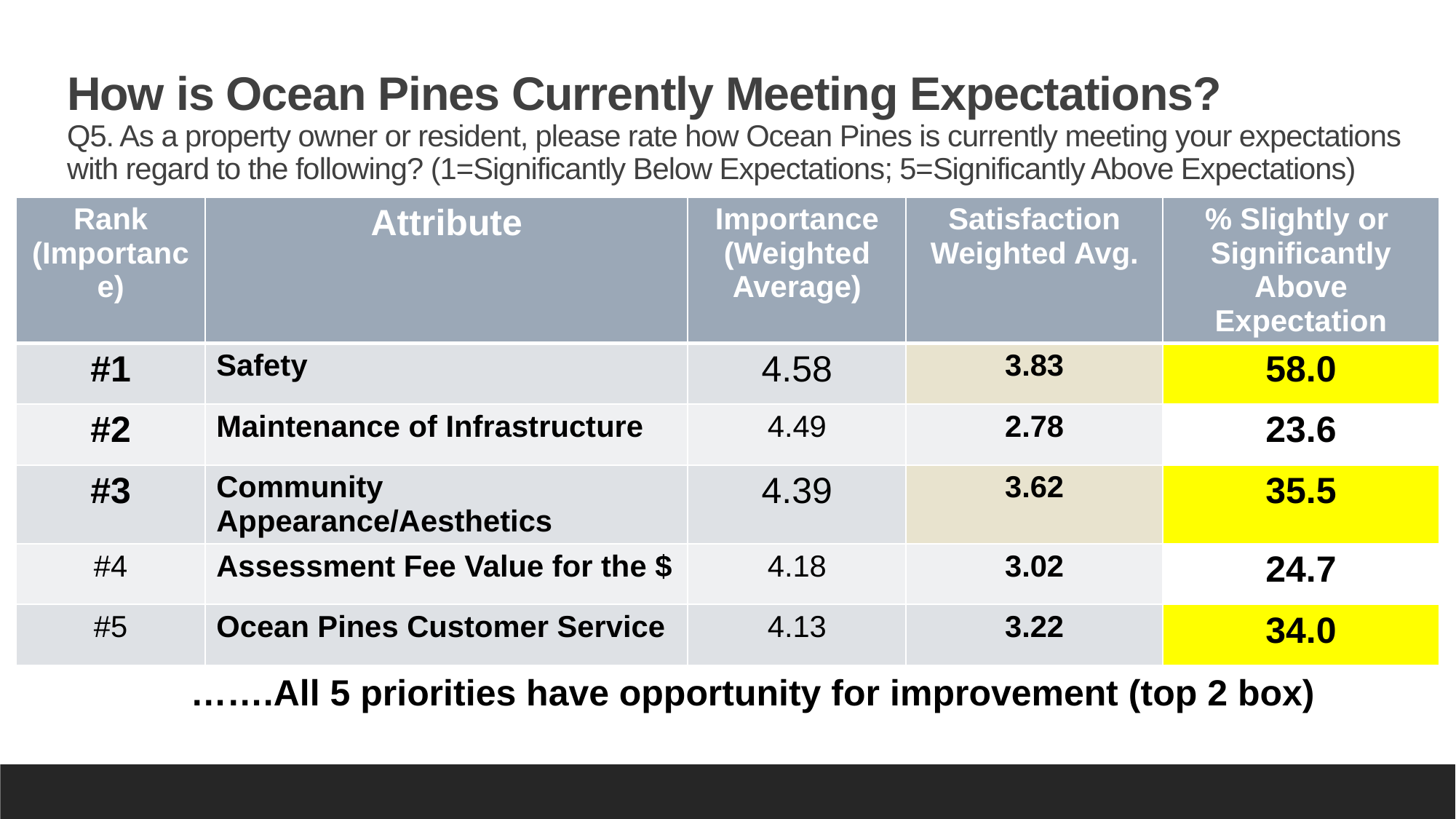

# How is Ocean Pines Currently Meeting Expectations? Q5. As a property owner or resident, please rate how Ocean Pines is currently meeting your expectations with regard to the following? (1=Significantly Below Expectations; 5=Significantly Above Expectations)

| Rank (Importance) | Attribute | Importance (Weighted Average) | Satisfaction Weighted Avg. | % Slightly or Significantly Above Expectation |
| --- | --- | --- | --- | --- |
| #1 | Safety | 4.58 | 3.83 | 58.0 |
| #2 | Maintenance of Infrastructure | 4.49 | 2.78 | 23.6 |
| #3 | Community Appearance/Aesthetics | 4.39 | 3.62 | 35.5 |
| #4 | Assessment Fee Value for the $ | 4.18 | 3.02 | 24.7 |
| #5 | Ocean Pines Customer Service | 4.13 | 3.22 | 34.0 |

…….All 5 priorities have opportunity for improvement (top 2 box)